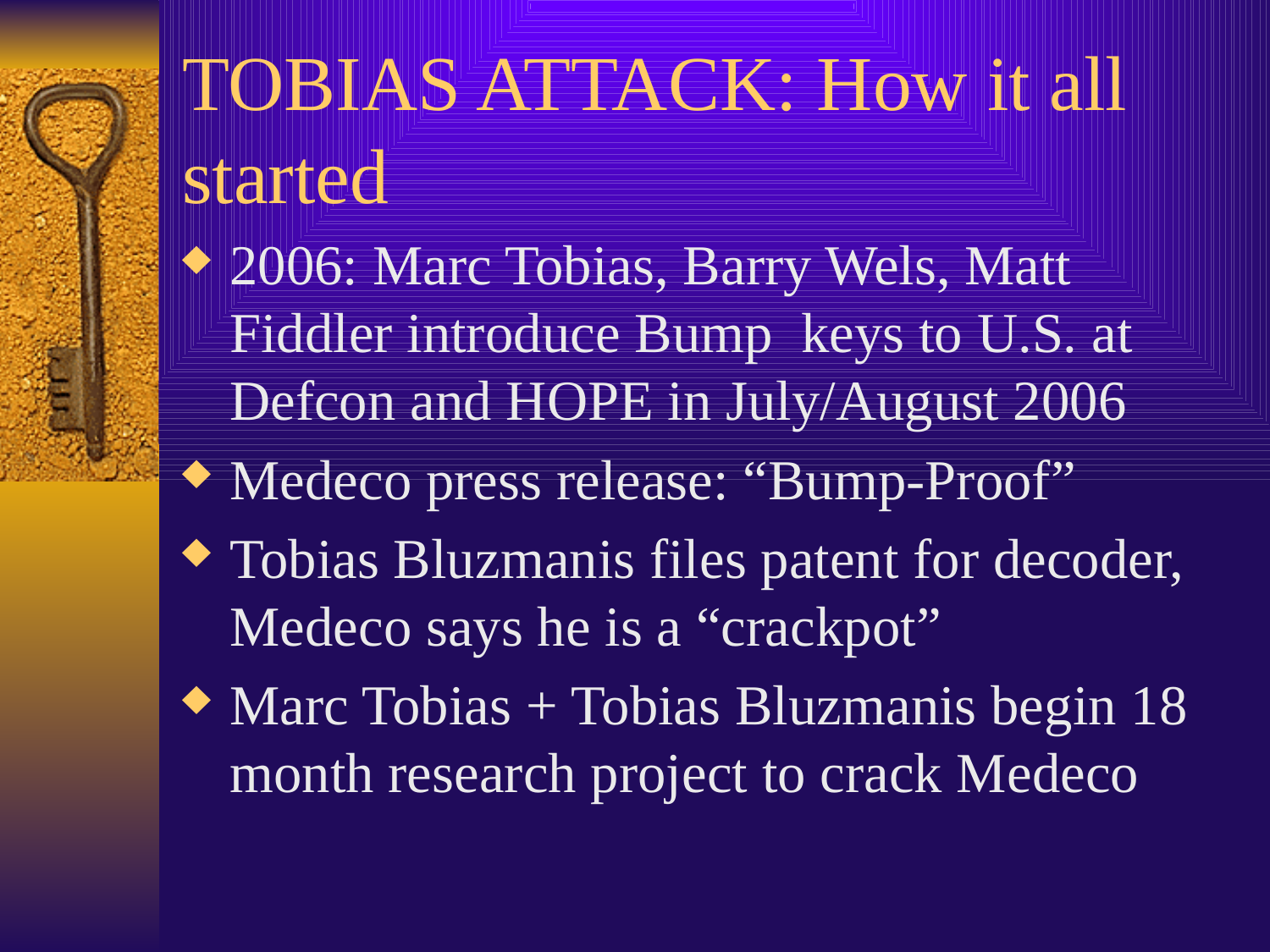

# TOBIAS ATTACK: How it all started
2006: Marc Tobias, Barry Wels, Matt Fiddler introduce Bump  keys to U.S. at Defcon and HOPE in July/August 2006
Medeco press release: “Bump-Proof”
Tobias Bluzmanis files patent for decoder, Medeco says he is a “crackpot”
Marc Tobias + Tobias Bluzmanis begin 18 month research project to crack Medeco